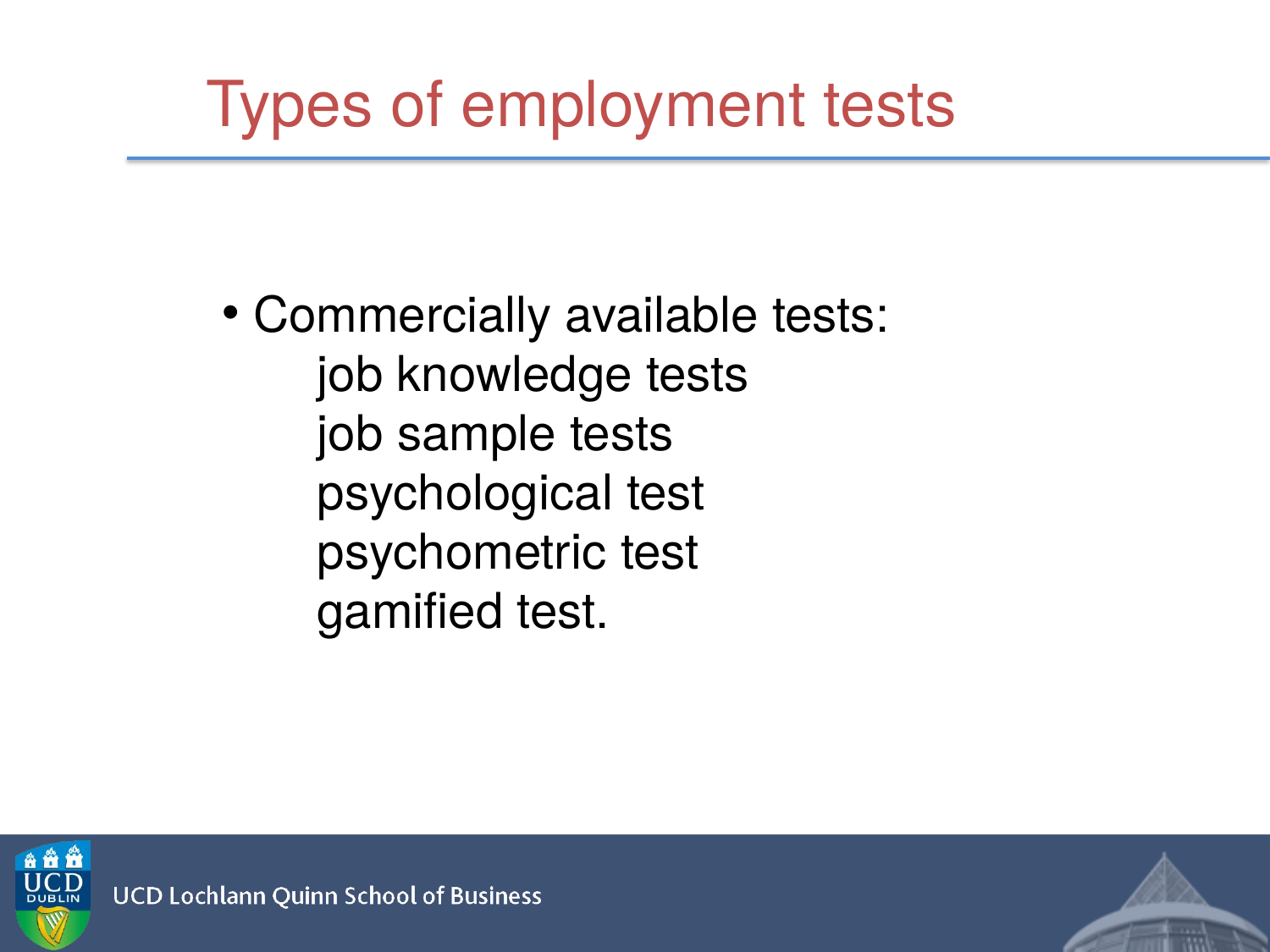

# Types of employment tests
 Commercially available tests:
	job knowledge tests
	job sample tests
	psychological test
	psychometric test
	gamified test.